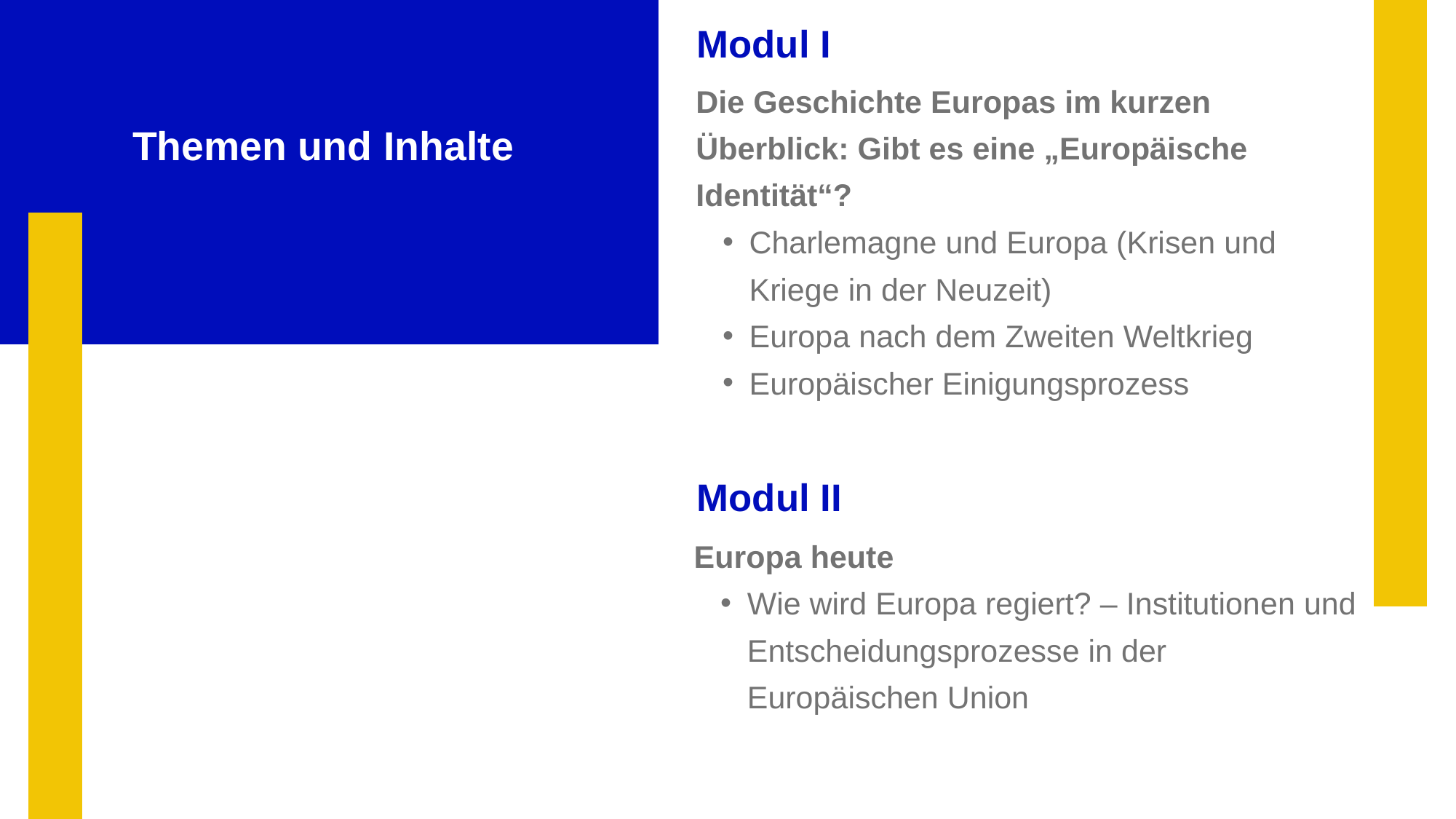

Themen und Inhalte

Modul I

Die Geschichte Europas im kurzen Überblick: Gibt es eine „Europäische Identität“?
Charlemagne und Europa (Krisen und Kriege in der Neuzeit)
Europa nach dem Zweiten Weltkrieg
Europäischer Einigungsprozess

Modul II

Europa heute
Wie wird Europa regiert? – Institutionen und Entscheidungsprozesse in der Europäischen Union